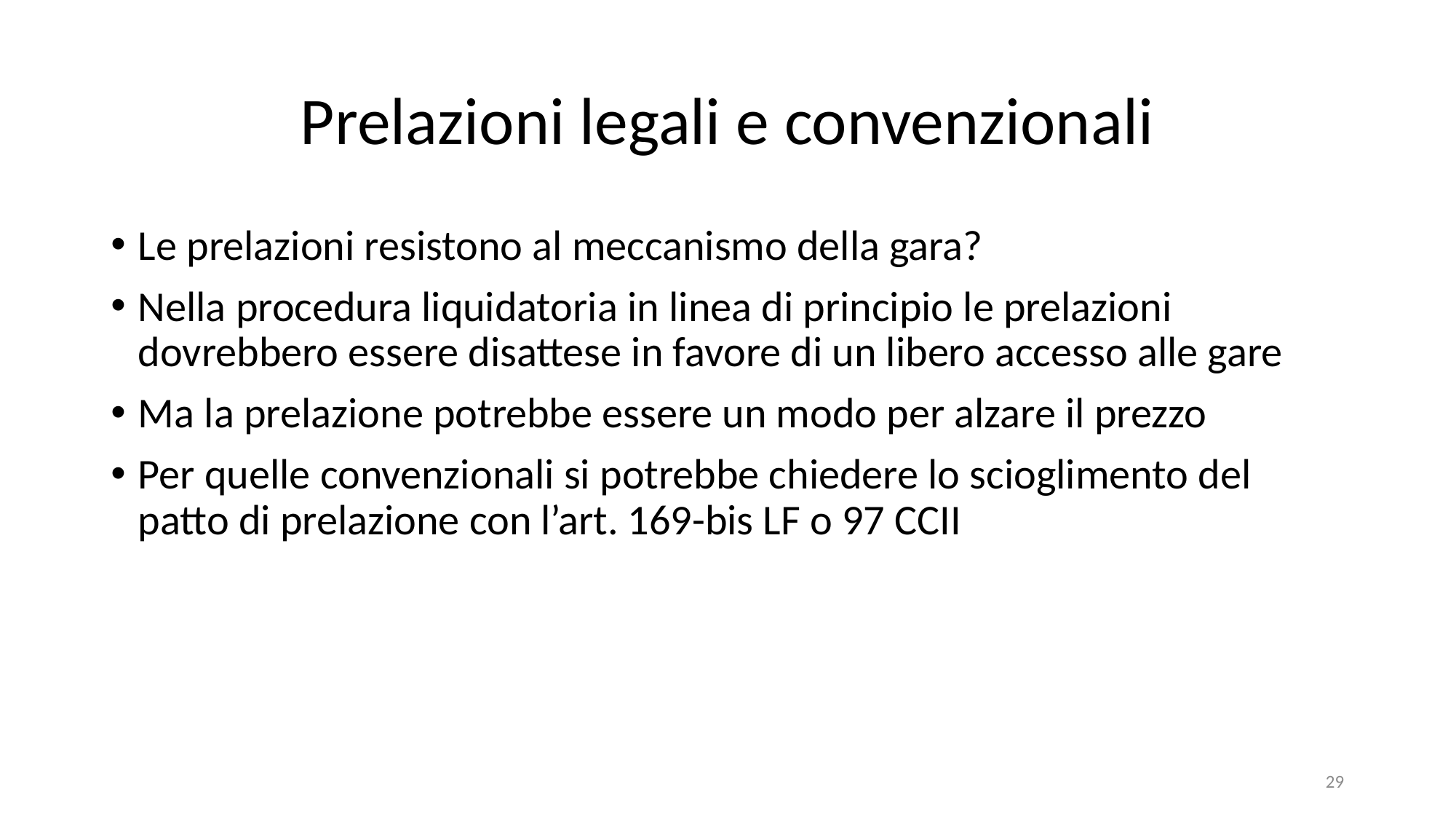

# Prelazioni legali e convenzionali
Le prelazioni resistono al meccanismo della gara?
Nella procedura liquidatoria in linea di principio le prelazioni dovrebbero essere disattese in favore di un libero accesso alle gare
Ma la prelazione potrebbe essere un modo per alzare il prezzo
Per quelle convenzionali si potrebbe chiedere lo scioglimento del patto di prelazione con l’art. 169-bis LF o 97 CCII
29